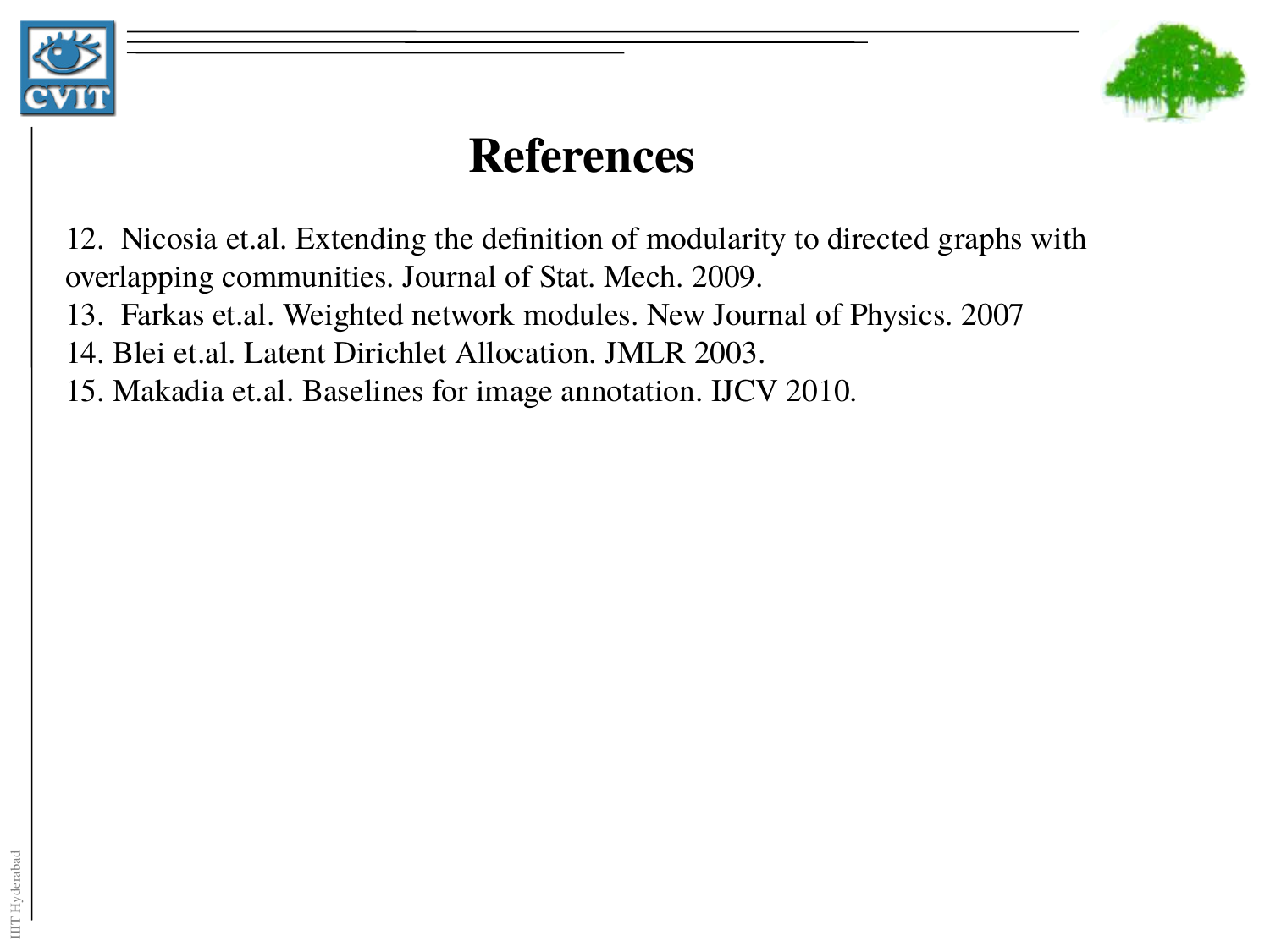

References
12.  Nicosia et.al. Extending the definition of modularity to directed graphs with    overlapping communities. Journal of Stat. Mech. 2009.
13.  Farkas et.al. Weighted network modules. New Journal of Physics. 2007
Blei et.al. Latent Dirichlet Allocation. JMLR 2003.
Makadia et.al. Baselines for image annotation. IJCV 2010.